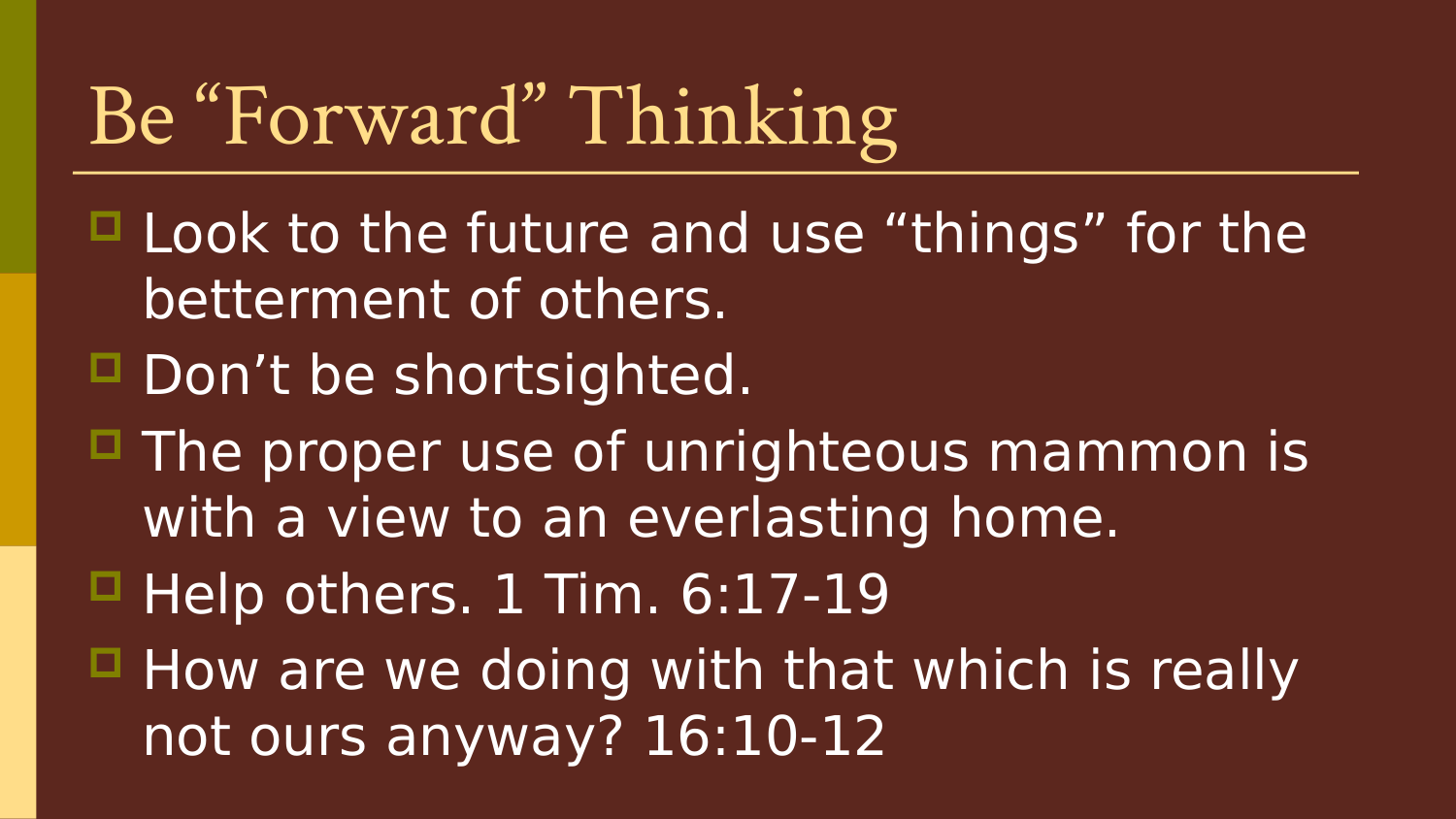

# Be “Forward” Thinking
Look to the future and use “things” for the betterment of others.
Don’t be shortsighted.
The proper use of unrighteous mammon is with a view to an everlasting home.
Help others. 1 Tim. 6:17-19
How are we doing with that which is really not ours anyway? 16:10-12